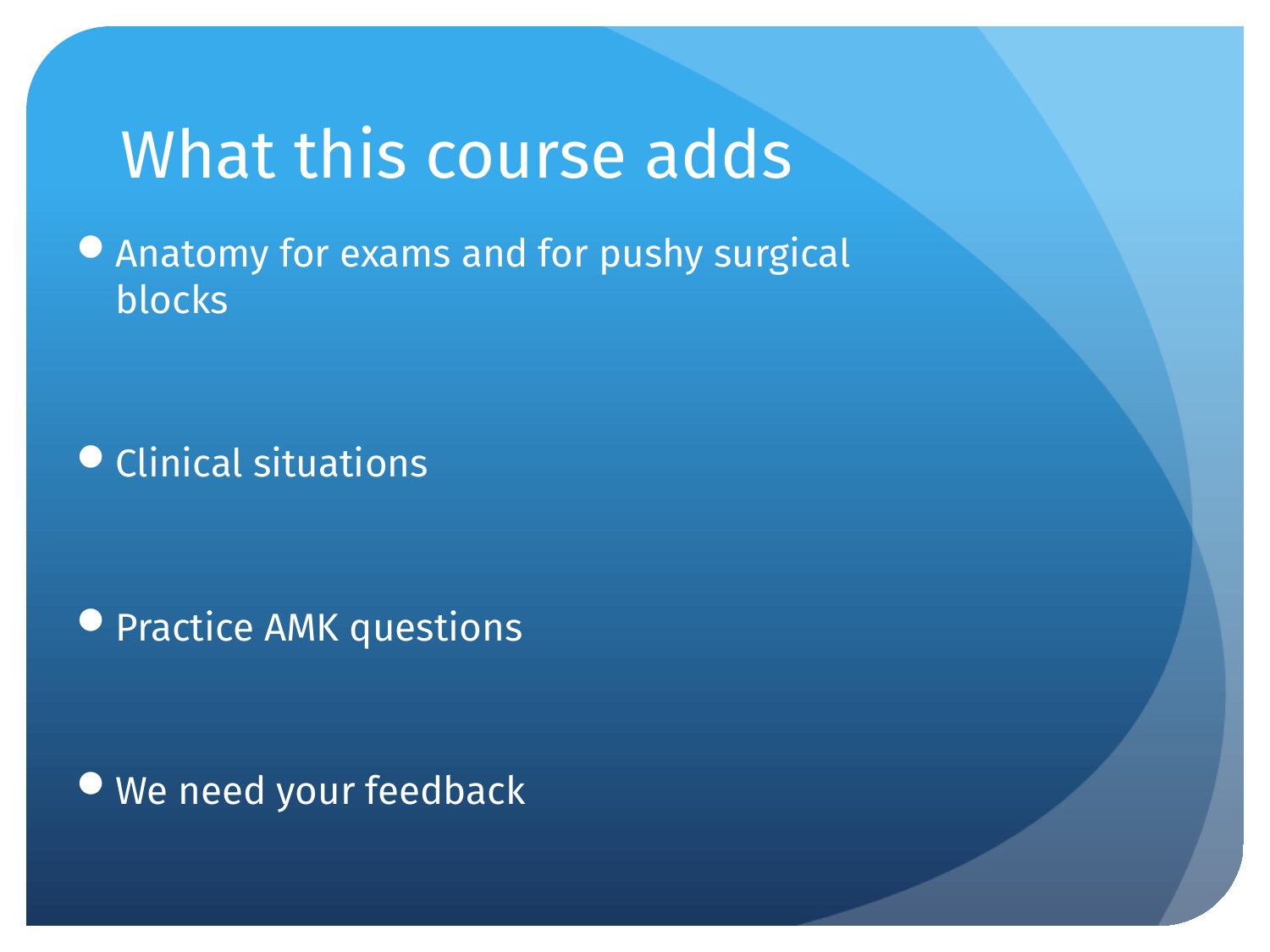

# What this course adds
Anatomy for exams and for pushy surgical blocks

Clinical situations

Practice AMK questions

We need your feedback